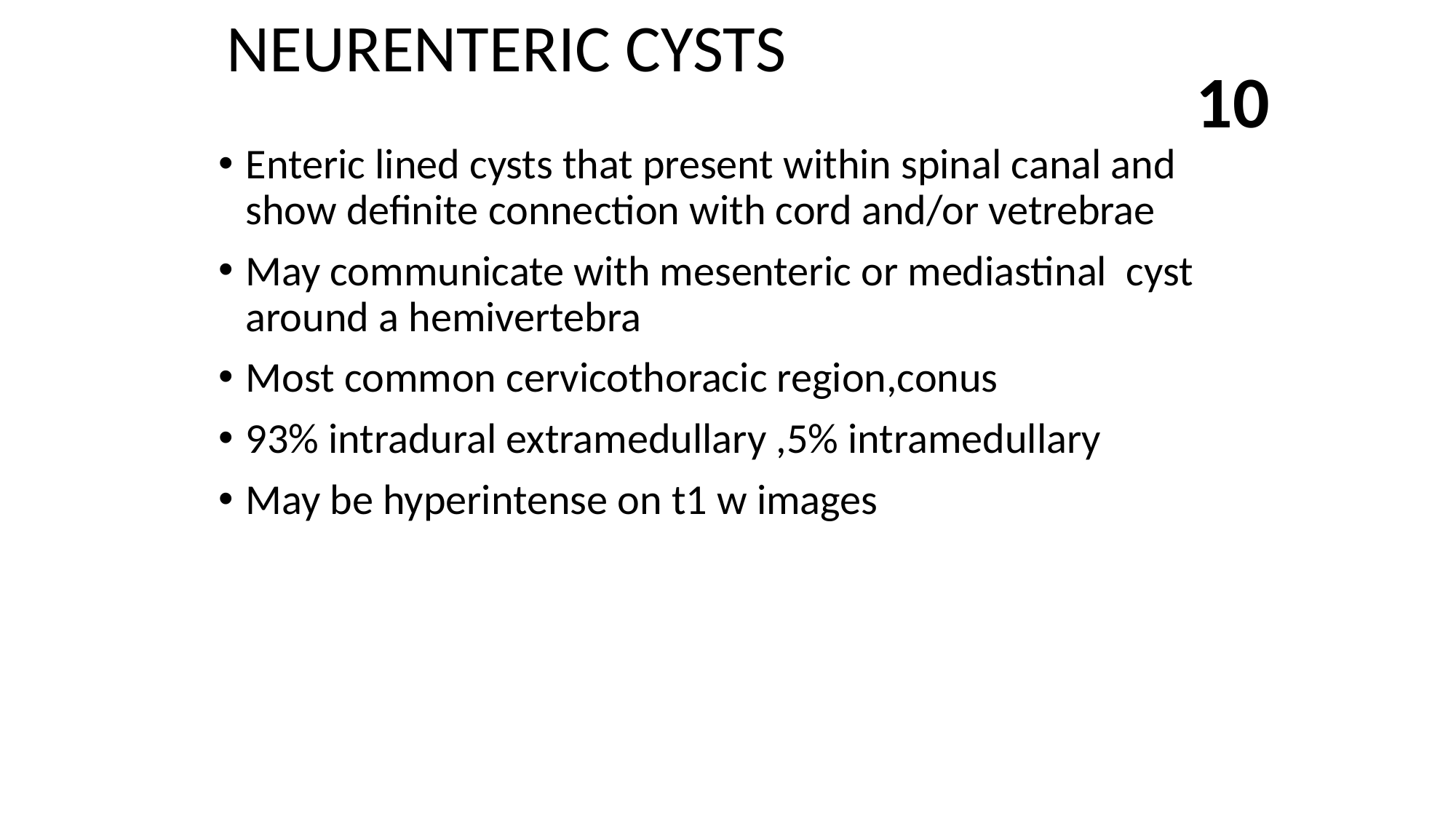

# NEURENTERIC CYSTS
10
Enteric lined cysts that present within spinal canal and show definite connection with cord and/or vetrebrae
May communicate with mesenteric or mediastinal  cyst around a hemivertebra
Most common cervicothoracic region,conus
93% intradural extramedullary ,5% intramedullary
May be hyperintense on t1 w images